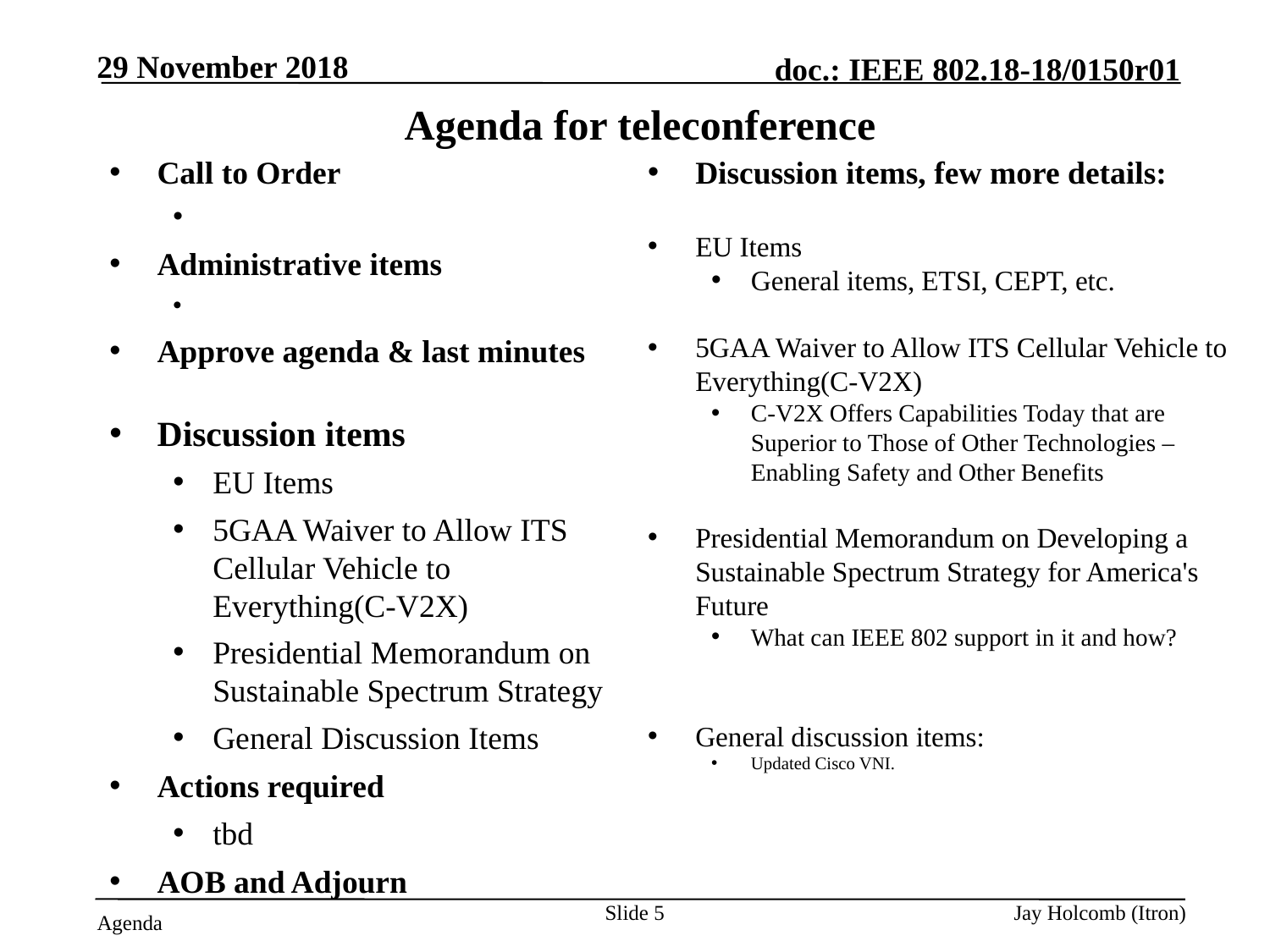

29 November 2018
# Agenda for teleconference
Call to Order
Attendance server is open
Administrative items
Need a recording secretary
Approve agenda & last minutes
ill looking for an  802.18 Vice-Chair.
Discussion items
EU Items
5GAA Waiver to Allow ITS Cellular Vehicle to Everything(C-V2X)
Presidential Memorandum on Sustainable Spectrum Strategy
General Discussion Items
Actions required
tbd
AOB and Adjourn
Discussion items, few more details:

EU Items
General items, ETSI, CEPT, etc.

5GAA Waiver to Allow ITS Cellular Vehicle to Everything(C-V2X)
C-V2X Offers Capabilities Today that are Superior to Those of Other Technologies – Enabling Safety and Other Benefits

Presidential Memorandum on Developing a Sustainable Spectrum Strategy for America's Future
What can IEEE 802 support in it and how?

General discussion items:
Updated Cisco VNI.
Slide 5
Jay Holcomb (Itron)
Agenda